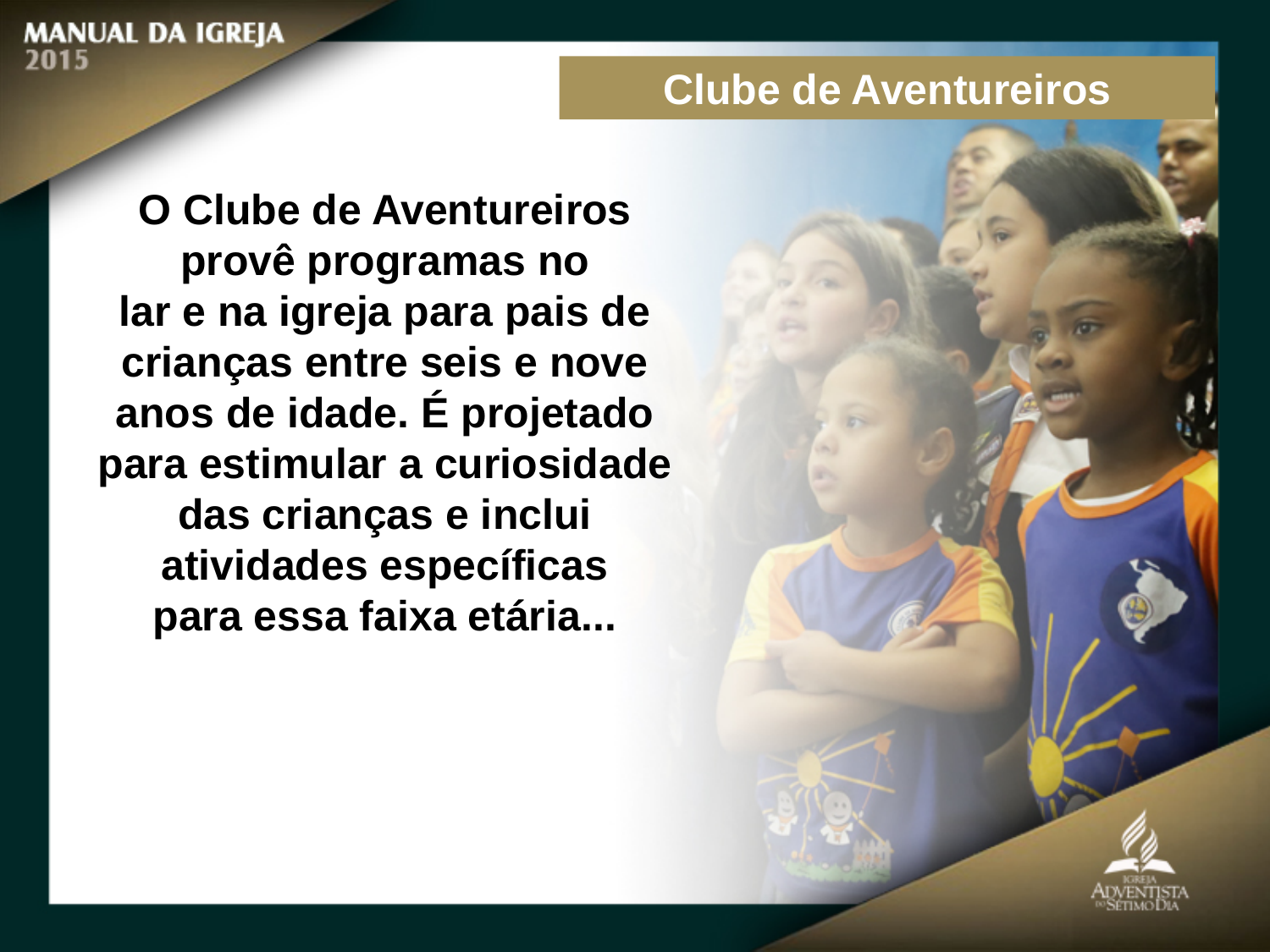

Clube de Aventureiros
O Clube de Aventureiros provê programas no
lar e na igreja para pais de crianças entre seis e nove anos de idade. É projetado
para estimular a curiosidade das crianças e inclui atividades específicas
para essa faixa etária...